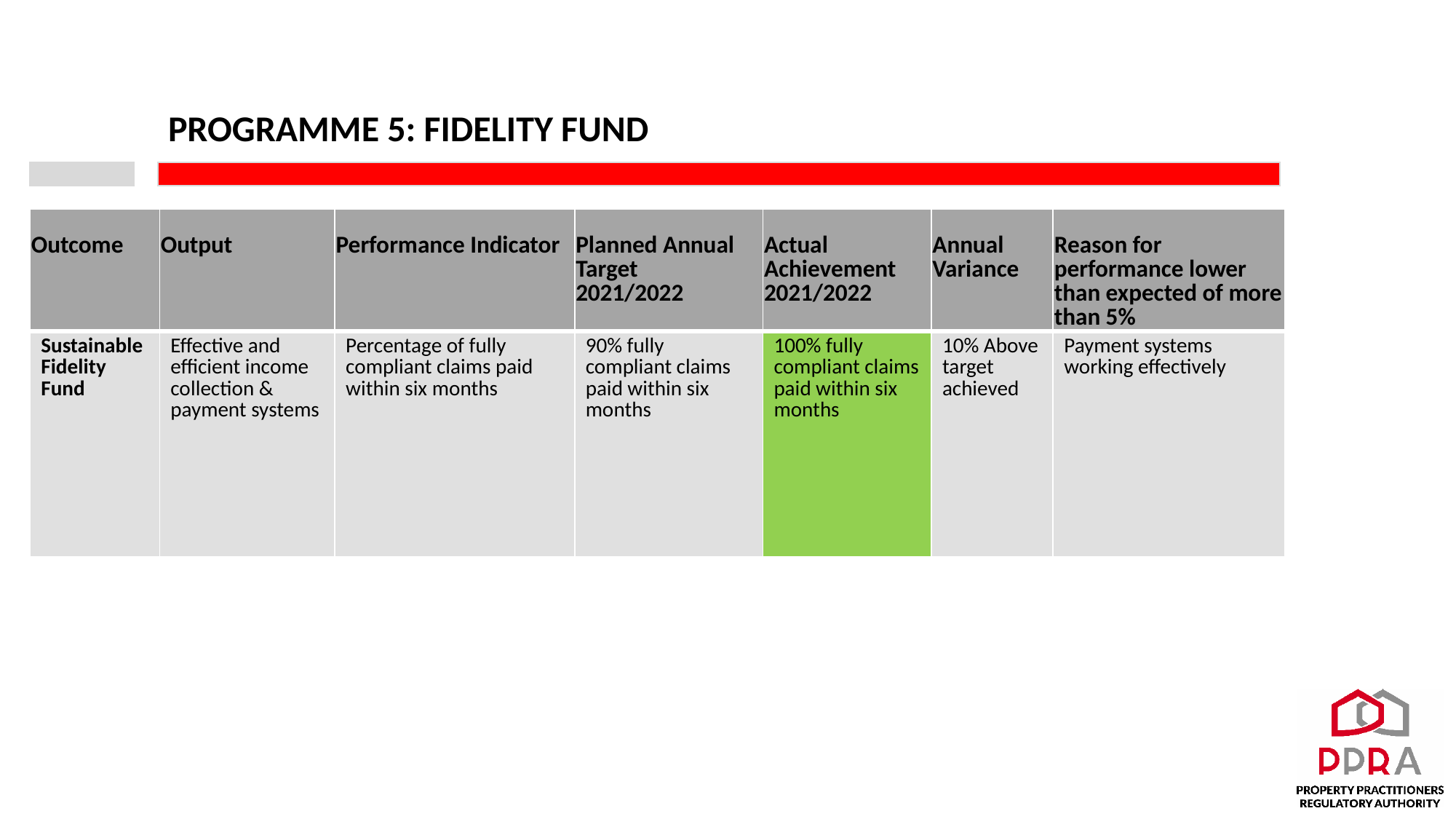

# PROGRAMME 5: FIDELITY FUND
| Outcome | Output | Performance Indicator | Planned Annual Target 2021/2022 | Actual Achievement 2021/2022 | Annual Variance | Reason for performance lower than expected of more than 5% |
| --- | --- | --- | --- | --- | --- | --- |
| Sustainable Fidelity Fund | Effective and efficient income collection & payment systems | Percentage of fully compliant claims paid within six months | 90% fully compliant claims paid within six months | 100% fully compliant claims paid within six months | 10% Above target achieved | Payment systems working effectively |